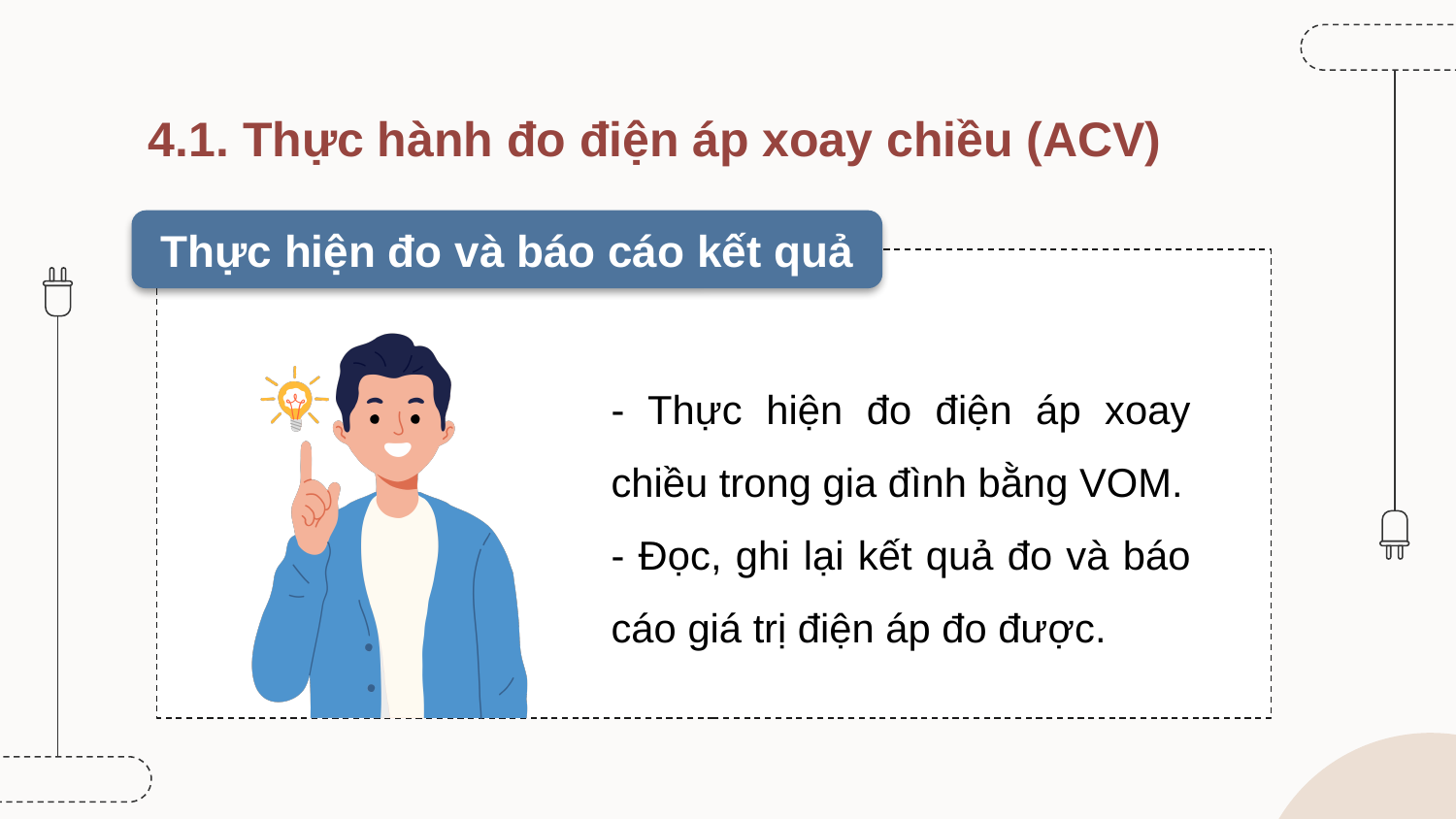

# 4.1. Thực hành đo điện áp xoay chiều (ACV)
Thực hiện đo và báo cáo kết quả

- Thực hiện đo điện áp xoay chiều trong gia đình bằng VOM.
- Đọc, ghi lại kết quả đo và báo cáo giá trị điện áp đo được.